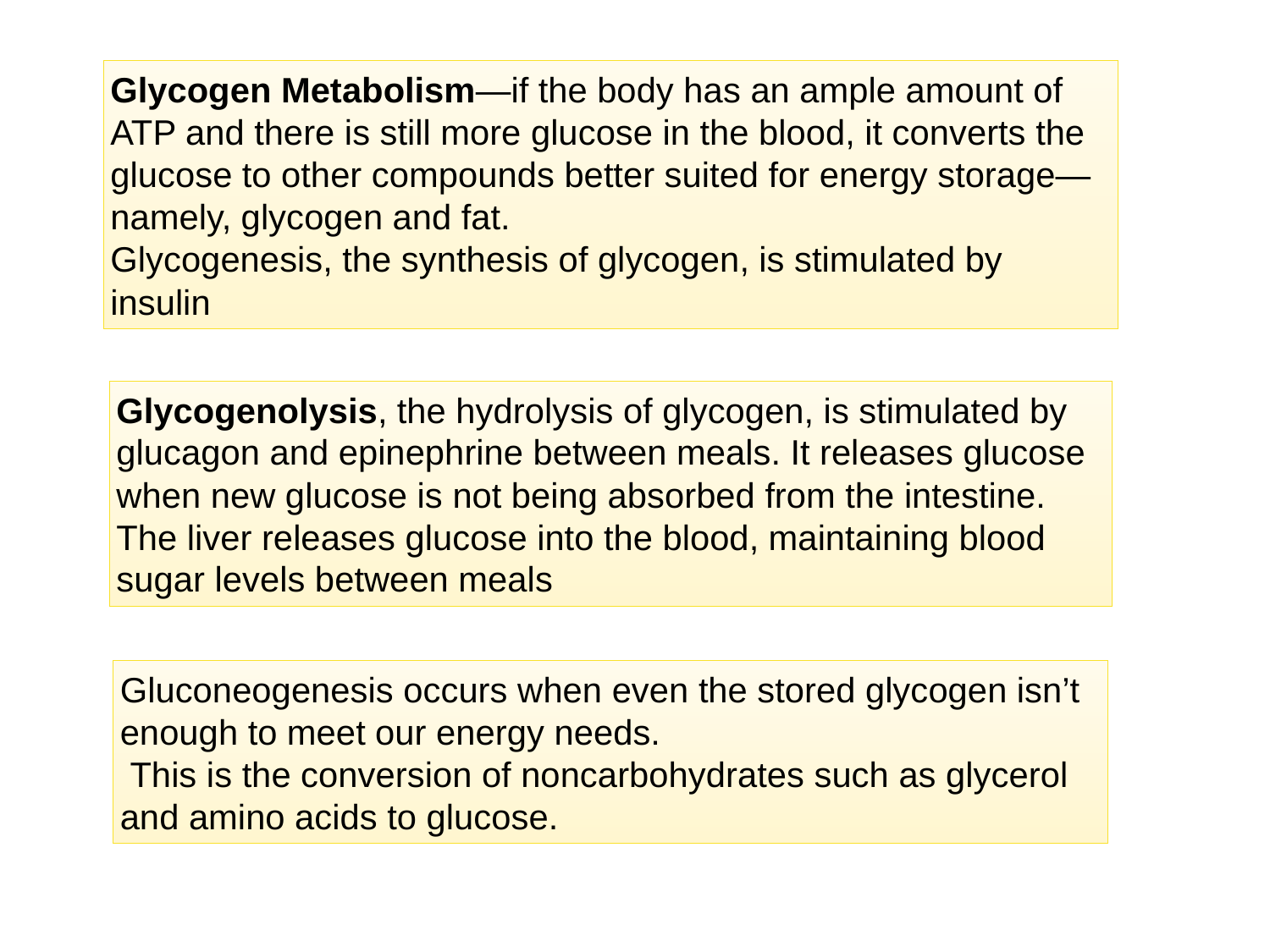

Glycogen Metabolism—if the body has an ample amount of ATP and there is still more glucose in the blood, it converts the glucose to other compounds better suited for energy storage—namely, glycogen and fat.
Glycogenesis, the synthesis of glycogen, is stimulated by insulin
Glycogenolysis, the hydrolysis of glycogen, is stimulated by glucagon and epinephrine between meals. It releases glucose when new glucose is not being absorbed from the intestine. The liver releases glucose into the blood, maintaining blood sugar levels between meals
Gluconeogenesis occurs when even the stored glycogen isn’t enough to meet our energy needs.
 This is the conversion of noncarbohydrates such as glycerol and amino acids to glucose.